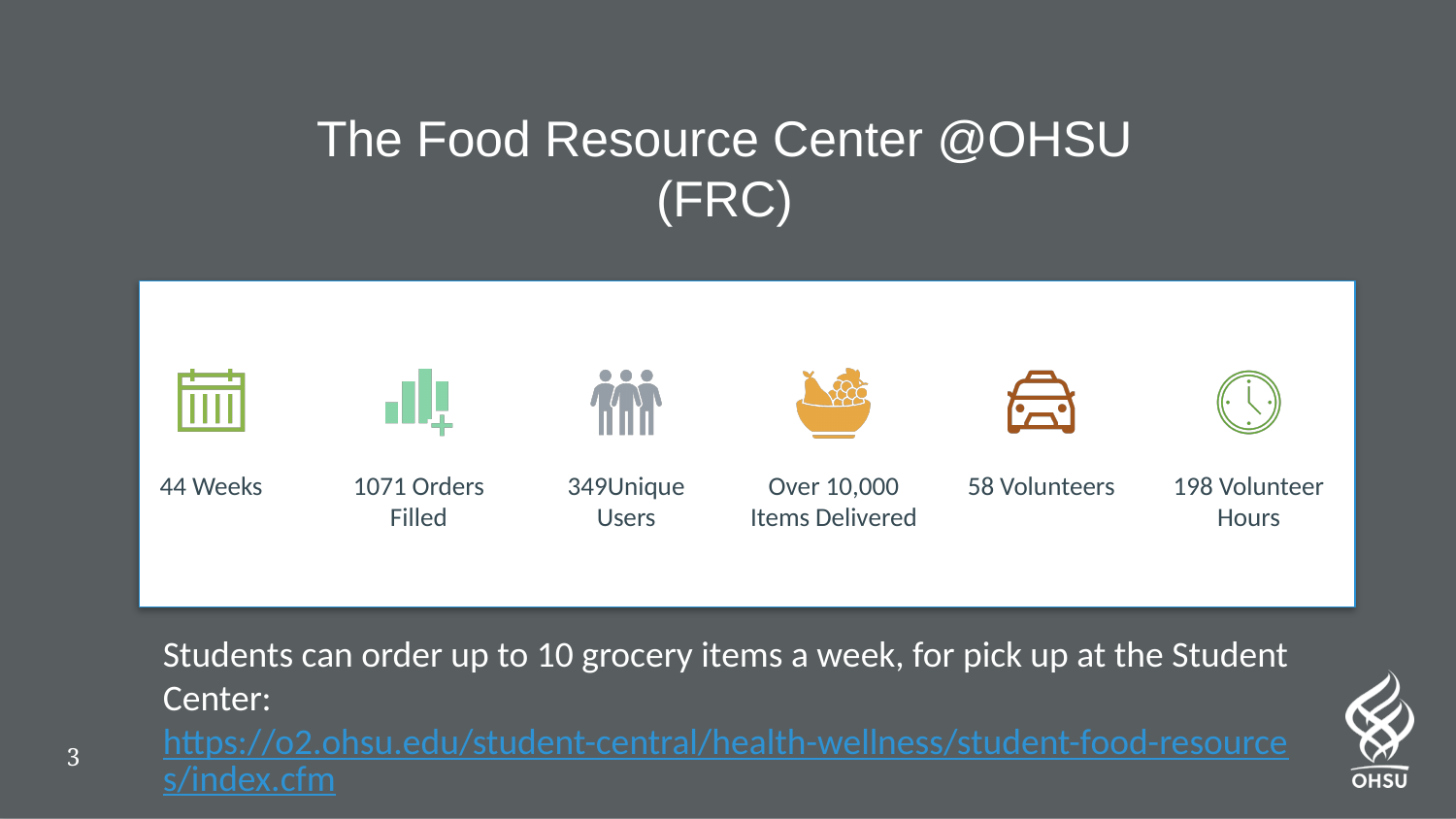

# The Food Resource Center @OHSU (FRC)
44 Weeks
1071 Orders Filled
349Unique Users
Over 10,000 Items Delivered
58 Volunteers
198 Volunteer Hours

Students can order up to 10 grocery items a week, for pick up at the Student Center: https://o2.ohsu.edu/student-central/health-wellness/student-food-resources/index.cfm
Questions? Email food@ohsu.edu